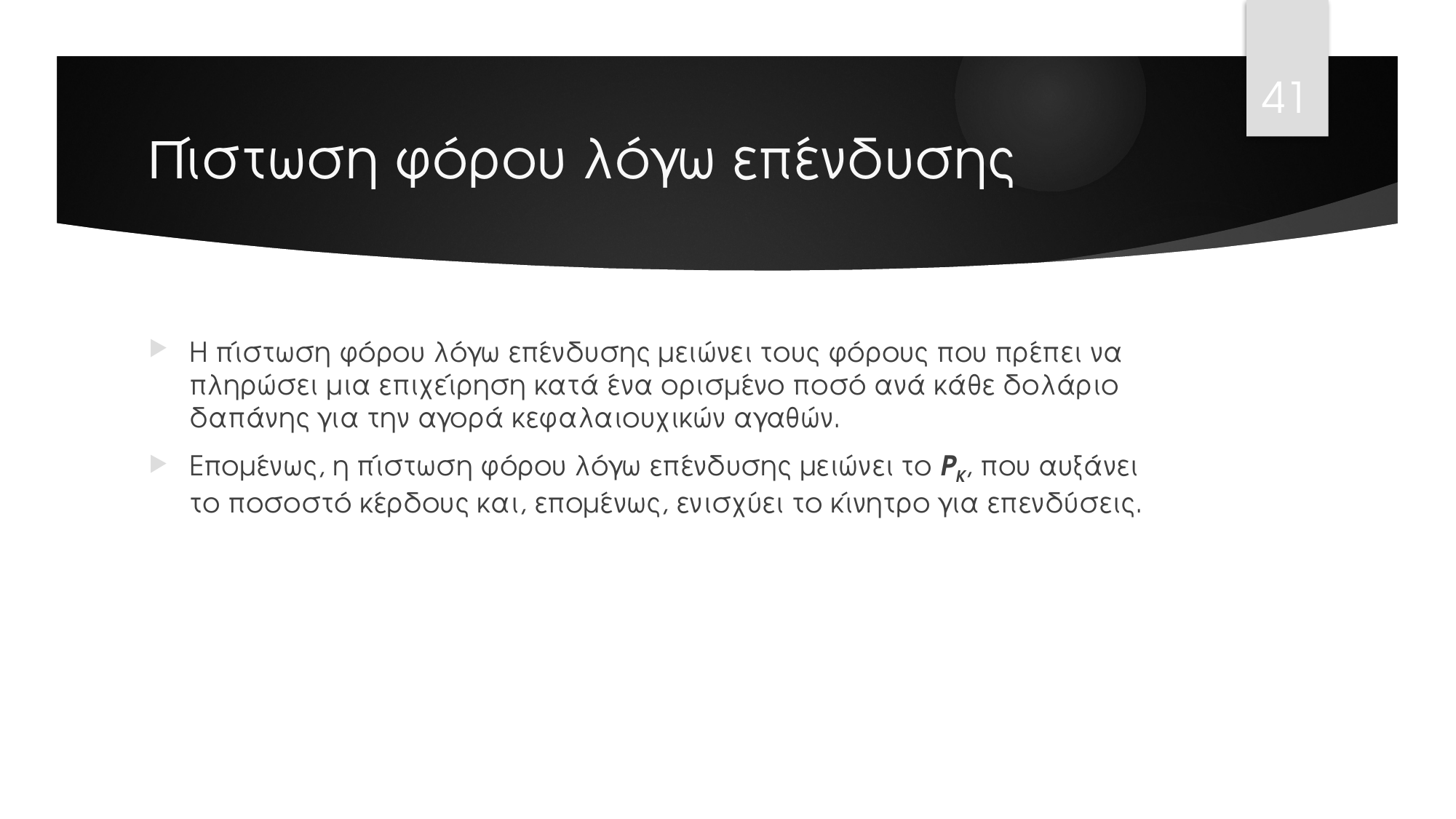

41
# Πίστωση φόρου λόγω επένδυσης
Η πίστωση φόρου λόγω επένδυσης μειώνει τους φόρους που πρέπει να πληρώσει μια επιχείρηση κατά ένα ορισμένο ποσό ανά κάθε δολάριο δαπάνης για την αγορά κεφαλαιουχικών αγαθών.
Επομένως, η πίστωση φόρου λόγω επένδυσης μειώνει το PK, που αυξάνει το ποσοστό κέρδους και, επομένως, ενισχύει το κίνητρο για επενδύσεις.